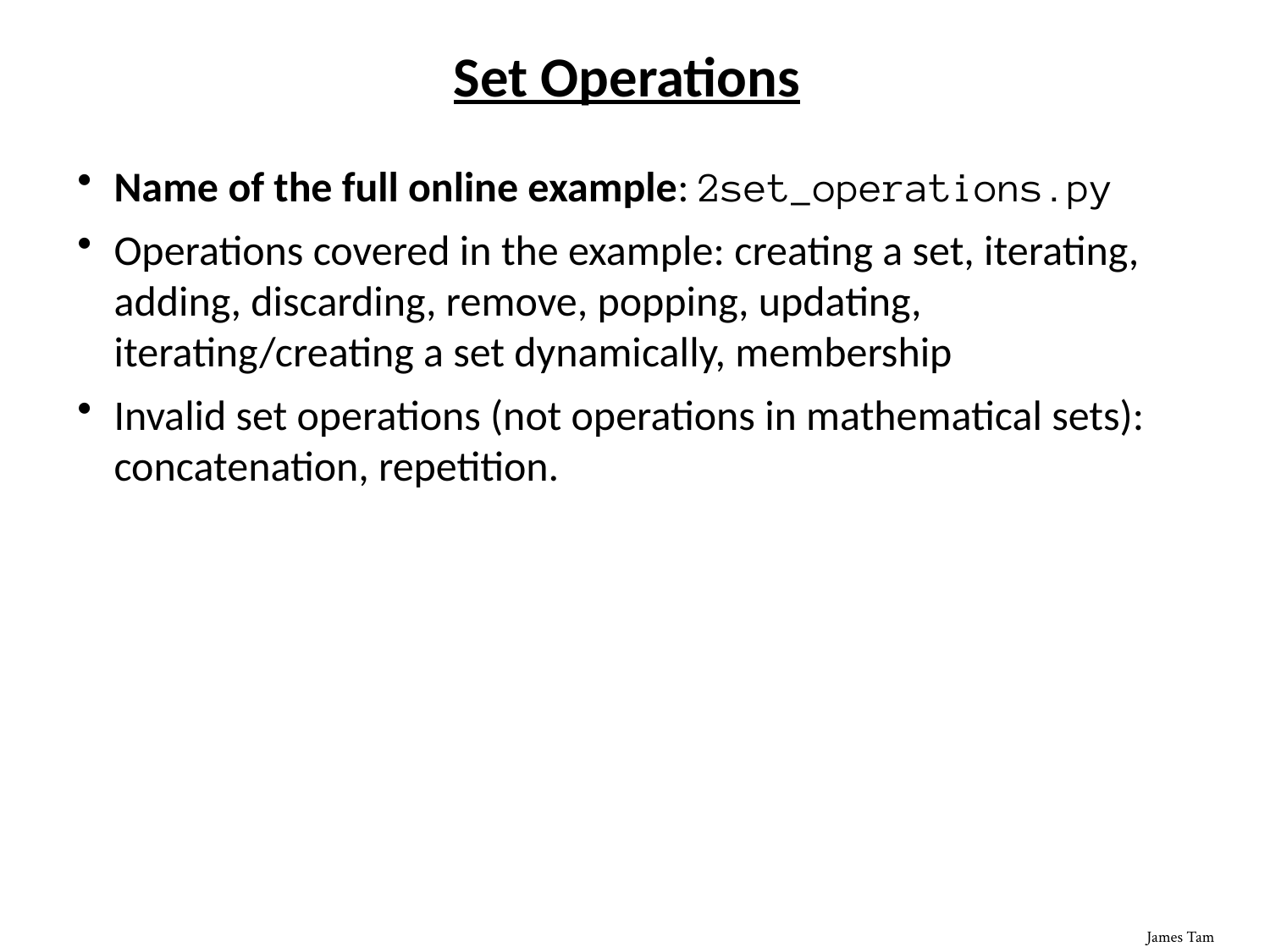

# Set Operations
Name of the full online example: 2set_operations.py
Operations covered in the example: creating a set, iterating, adding, discarding, remove, popping, updating, iterating/creating a set dynamically, membership
Invalid set operations (not operations in mathematical sets): concatenation, repetition.